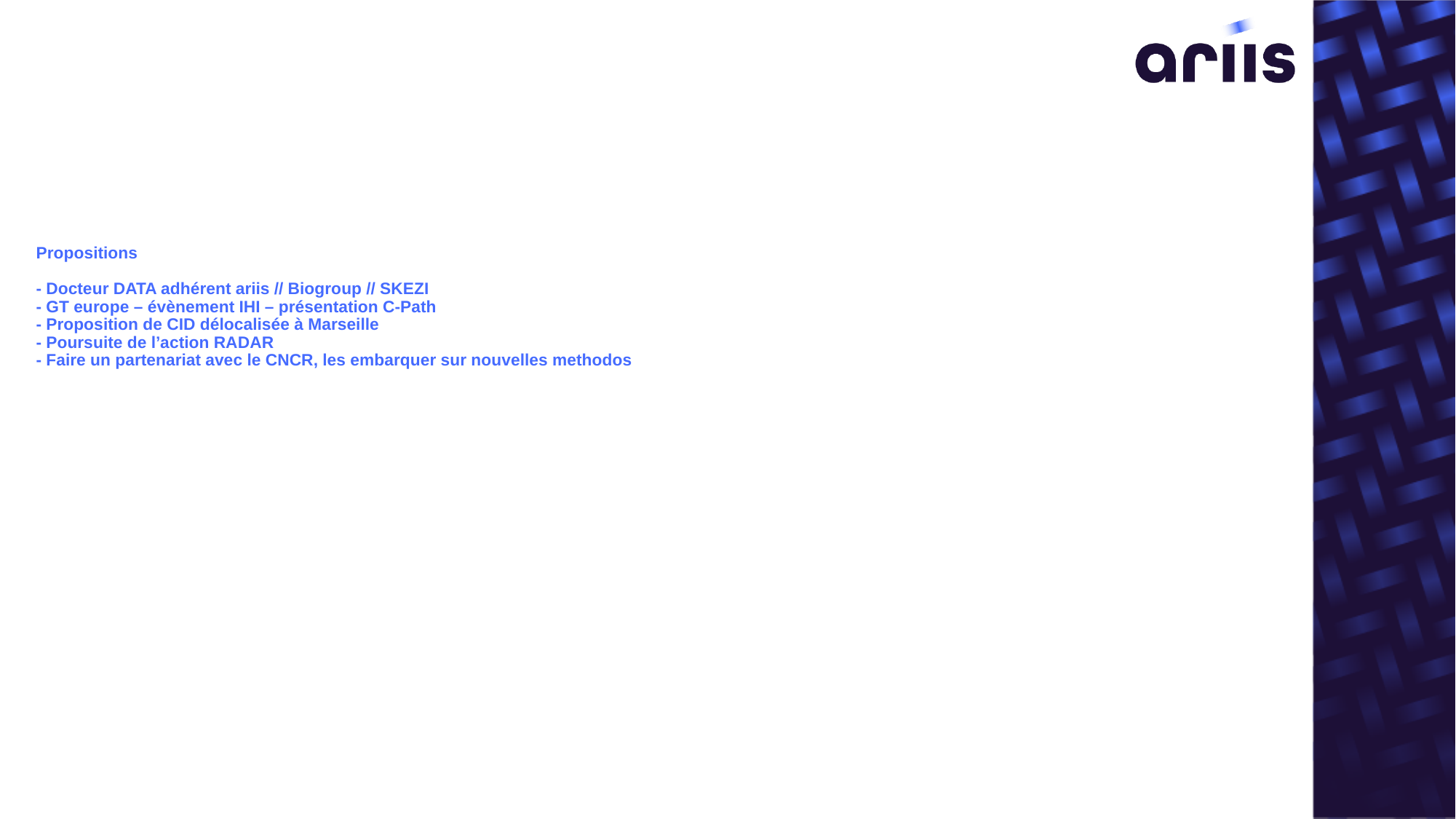

# Propositions - Docteur DATA adhérent ariis // Biogroup // SKEZI - GT europe – évènement IHI – présentation C-Path - Proposition de CID délocalisée à Marseille - Poursuite de l’action RADAR - Faire un partenariat avec le CNCR, les embarquer sur nouvelles methodos